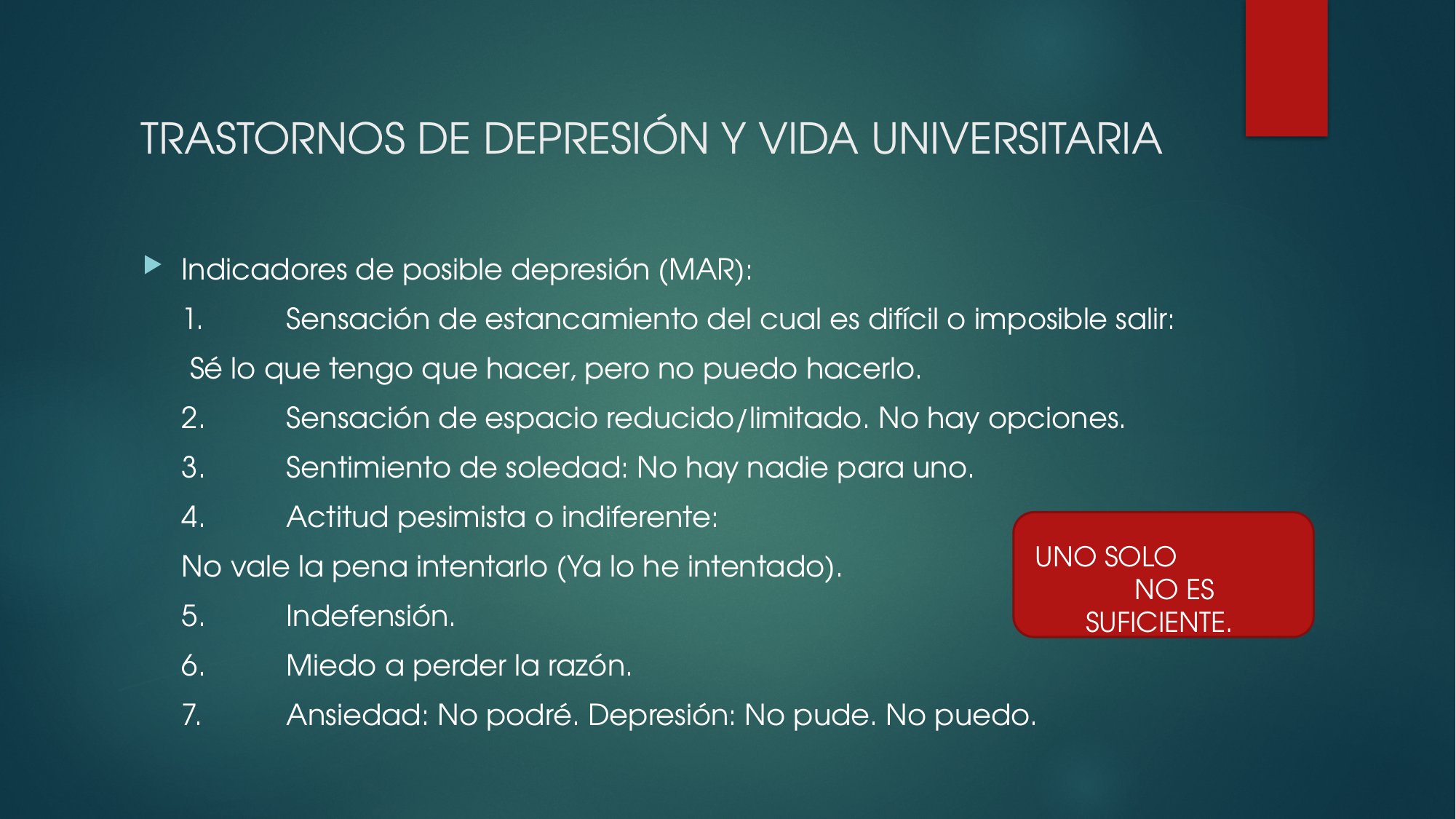

# trastornos de depresión y vida universitaria
Indicadores de posible depresión (MAR):
	1.	Sensación de estancamiento del cual es difícil o imposible salir:
				 Sé lo que tengo que hacer, pero no puedo hacerlo.
	2.	Sensación de espacio reducido/limitado. No hay opciones.
	3.	Sentimiento de soledad: No hay nadie para uno.
	4.	Actitud pesimista o indiferente:
				No vale la pena intentarlo (Ya lo he intentado).
	5.	Indefensión.
	6.	Miedo a perder la razón.
	7.	Ansiedad: No podré. Depresión: No pude. No puedo.

Uno solo                   no es suficiente.